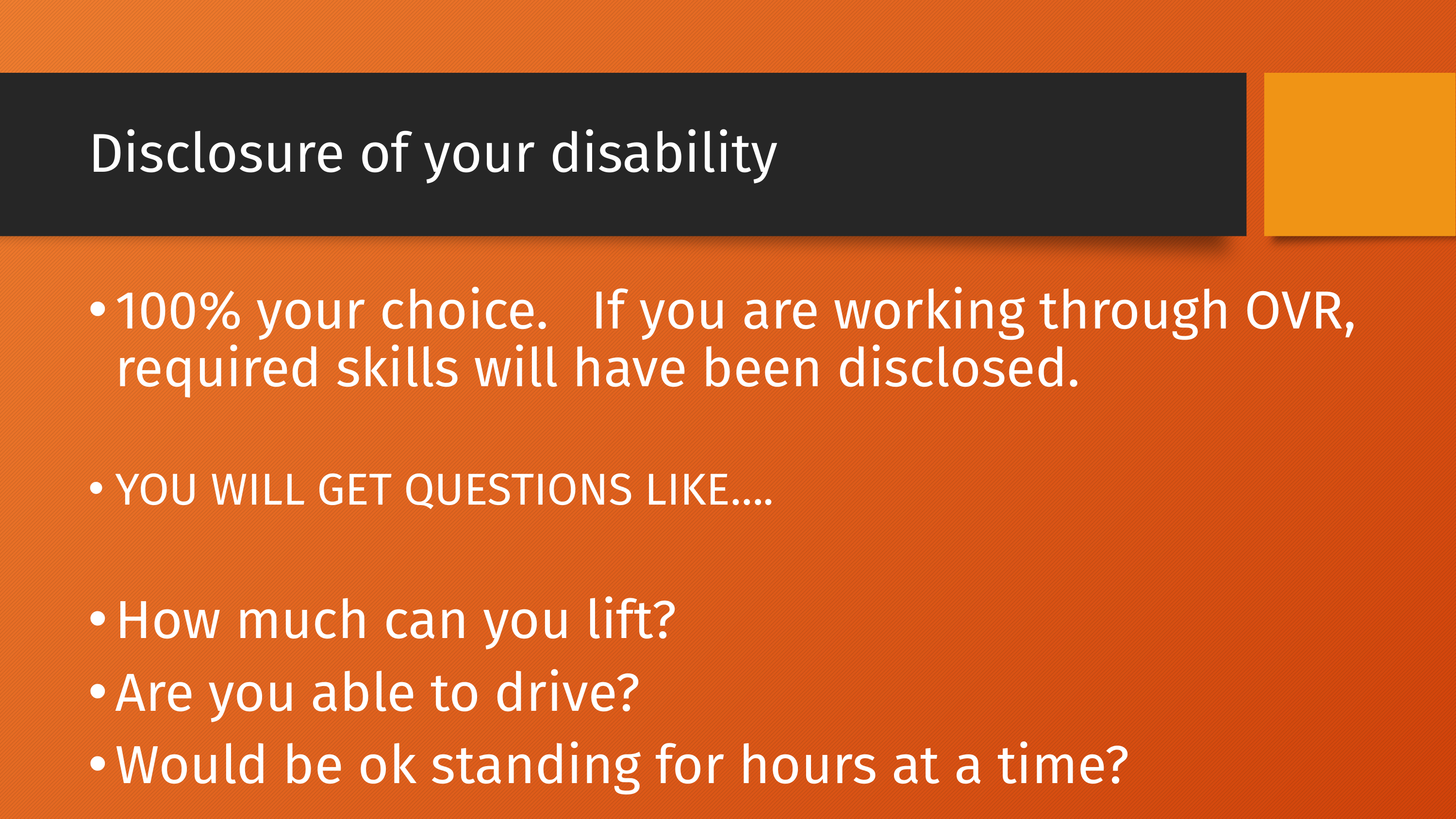

# Disclosure of your disability
100% your choice.   If you are working through OVR, required skills will have been disclosed.

YOU WILL GET QUESTIONS LIKE….

How much can you lift?
Are you able to drive?
Would be ok standing for hours at a time?